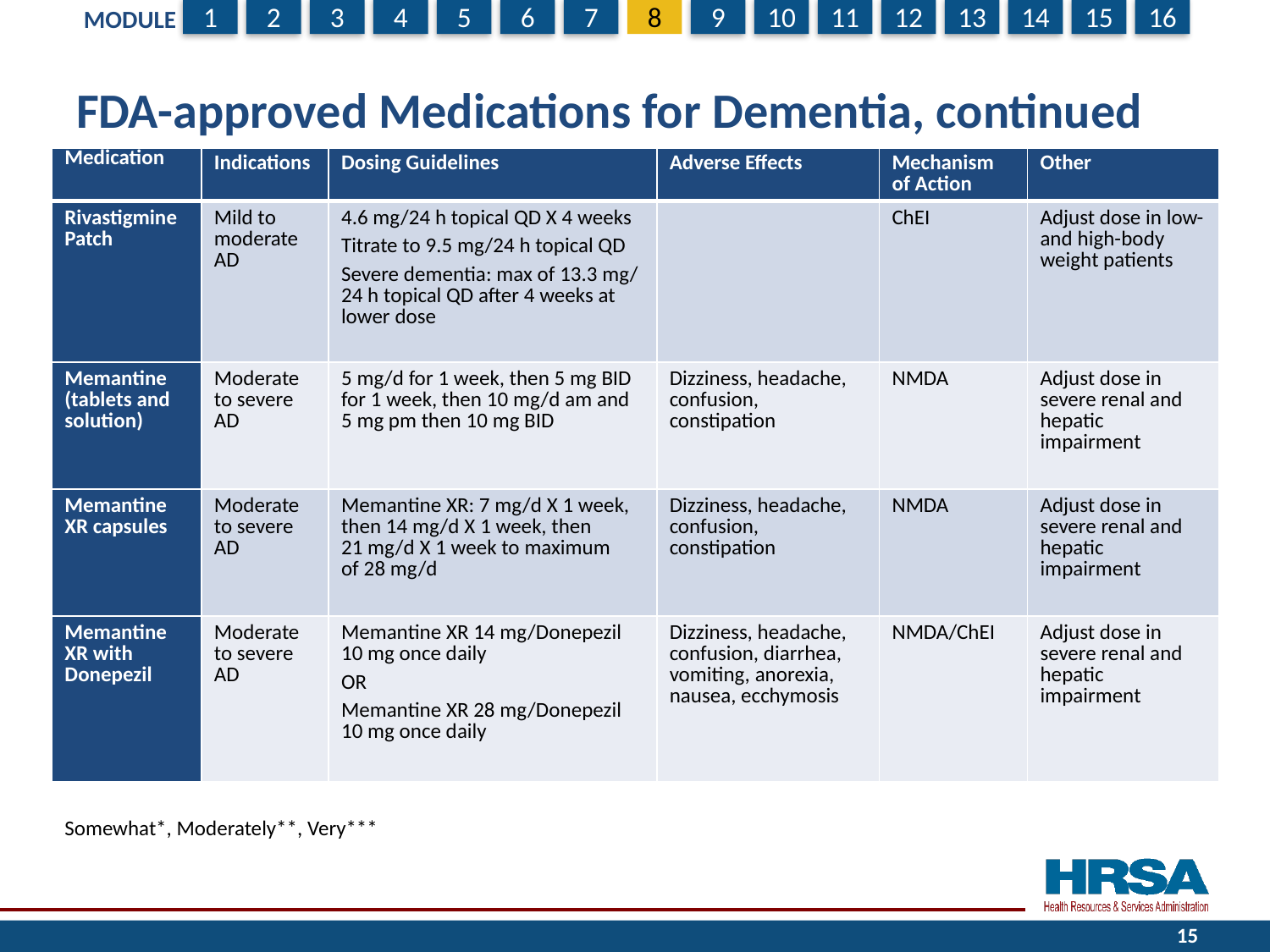

# FDA-approved Medications for Dementia, continued
| Medication | Indications | Dosing Guidelines | Adverse Effects | Mechanism of Action | Other |
| --- | --- | --- | --- | --- | --- |
| Rivastigmine Patch | Mild to moderate AD | 4.6 mg/24 h topical QD X 4 weeks Titrate to 9.5 mg/24 h topical QD Severe dementia: max of 13.3 mg/ 24 h topical QD after 4 weeks at lower dose |  | ChEI | Adjust dose in low- and high-body weight patients |
| Memantine (tablets and solution) | Moderate to severe AD | 5 mg/d for 1 week, then 5 mg BID for 1 week, then 10 mg/d am and 5 mg pm then 10 mg BID | Dizziness, headache, confusion, constipation | NMDA | Adjust dose in severe renal and hepatic impairment |
| Memantine XR capsules | Moderate to severe AD | Memantine XR: 7 mg/d X 1 week, then 14 mg/d X 1 week, then 21 mg/d X 1 week to maximum of 28 mg/d | Dizziness, headache, confusion, constipation | NMDA | Adjust dose in severe renal and hepatic impairment |
| Memantine XR with Donepezil | Moderate to severe AD | Memantine XR 14 mg/Donepezil 10 mg once daily OR Memantine XR 28 mg/Donepezil 10 mg once daily | Dizziness, headache, confusion, diarrhea, vomiting, anorexia, nausea, ecchymosis | NMDA/ChEI | Adjust dose in severe renal and hepatic impairment |
Somewhat*, Moderately**, Very***